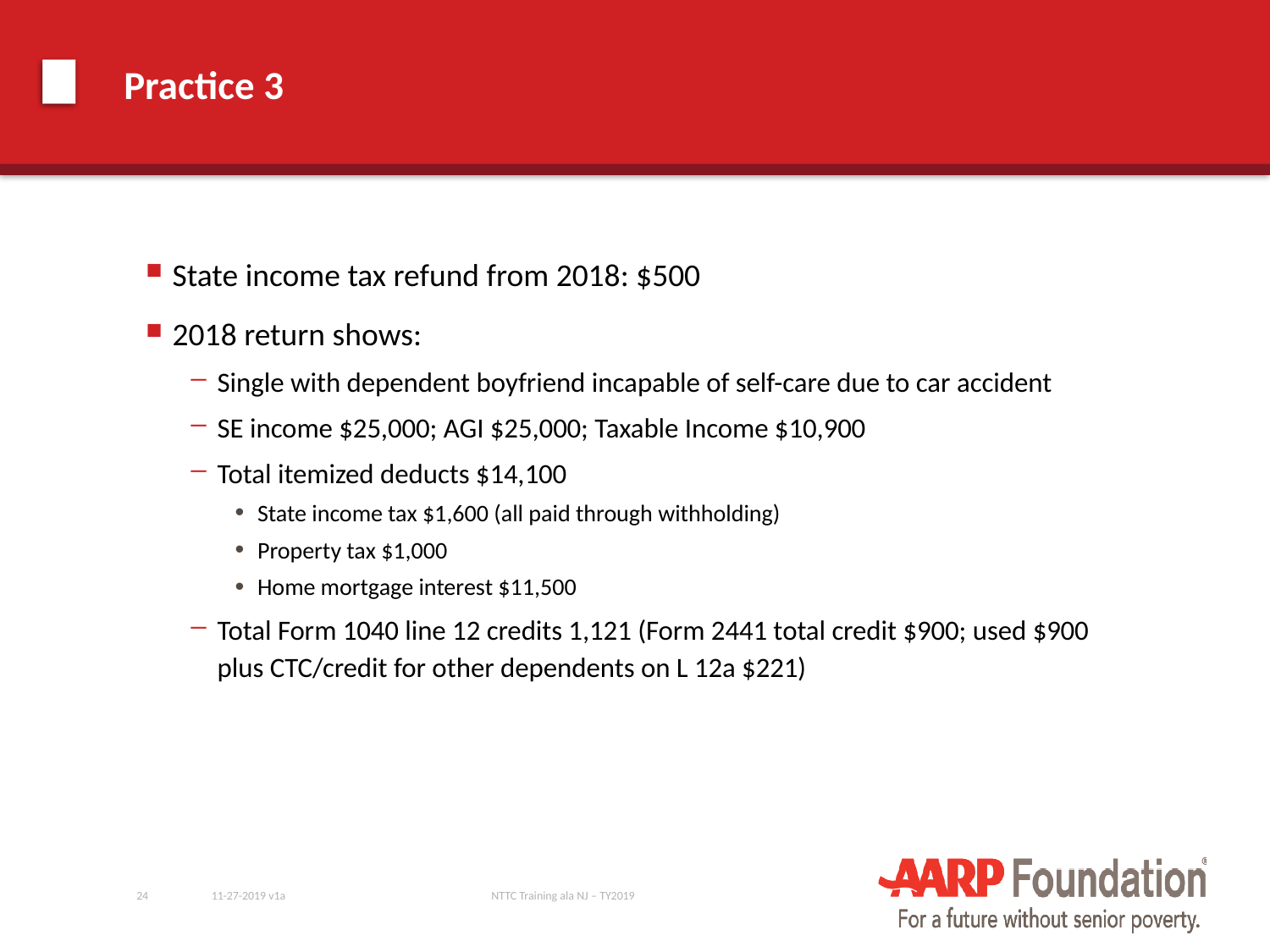

# Practice 3
State income tax refund from 2018: $500
2018 return shows:
Single with dependent boyfriend incapable of self-care due to car accident
SE income $25,000; AGI $25,000; Taxable Income $10,900
Total itemized deducts $14,100
State income tax $1,600 (all paid through withholding)
Property tax $1,000
Home mortgage interest $11,500
Total Form 1040 line 12 credits 1,121 (Form 2441 total credit $900; used $900 plus CTC/credit for other dependents on L 12a $221)
24
11-27-2019 v1a
NTTC Training ala NJ – TY2019